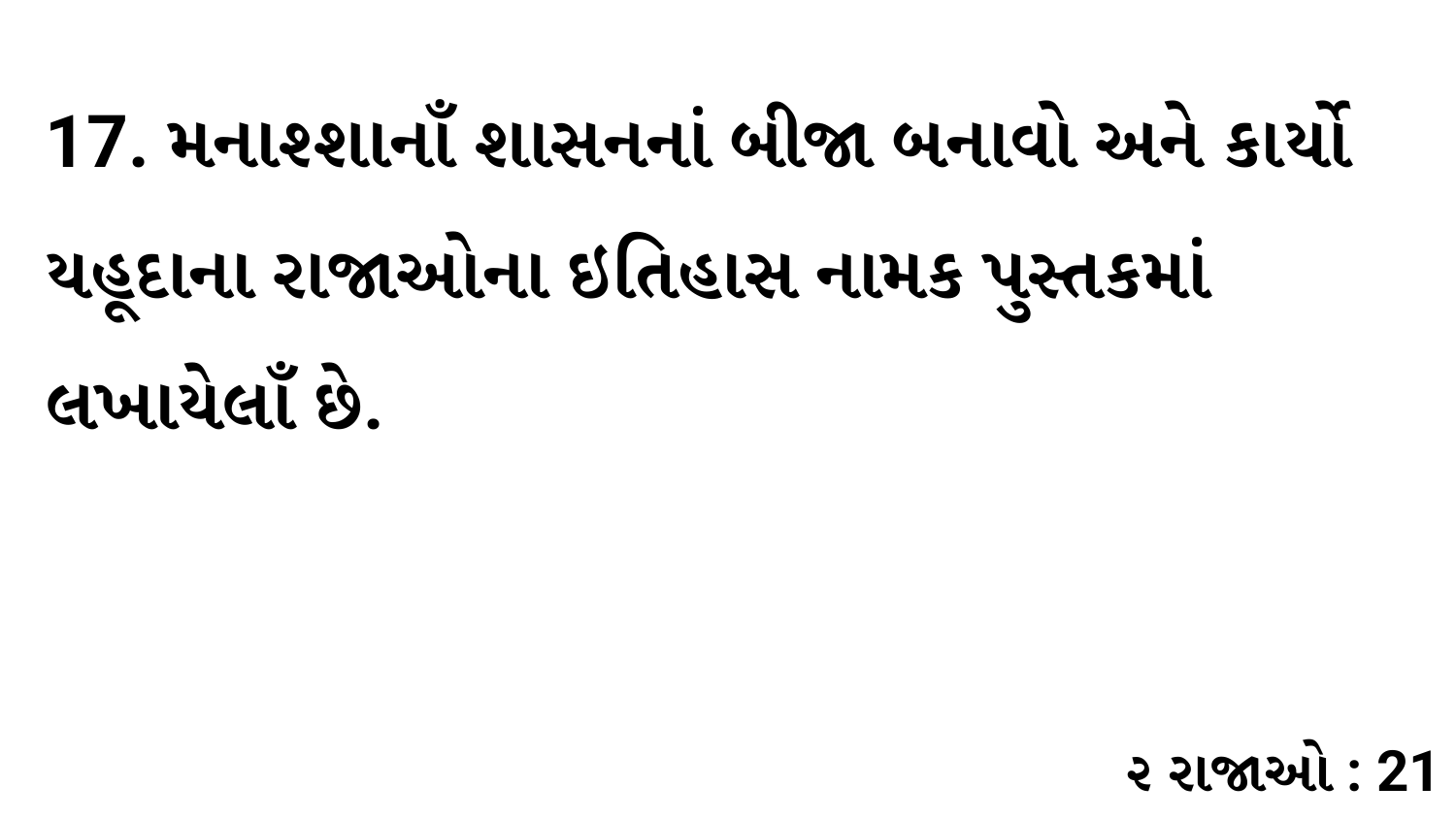

17. મનાશ્શાનાઁ શાસનનાં બીજા બનાવો અને કાર્યો યહૂદાના રાજાઓના ઇતિહાસ નામક પુસ્તકમાં લખાયેલાઁ છે.
૨ રાજાઓ : 21